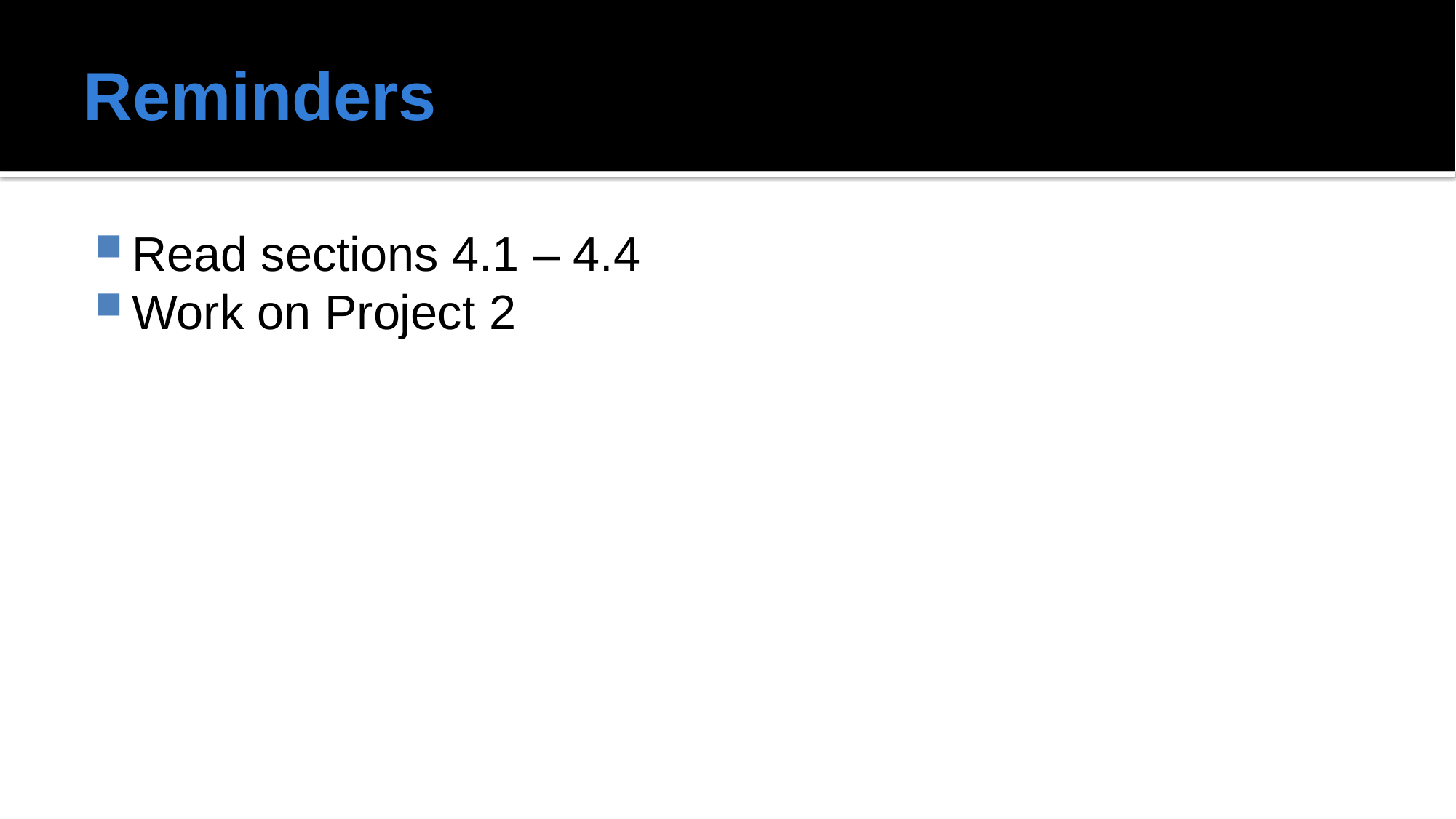

# Reminders
Read sections 4.1 – 4.4
Work on Project 2